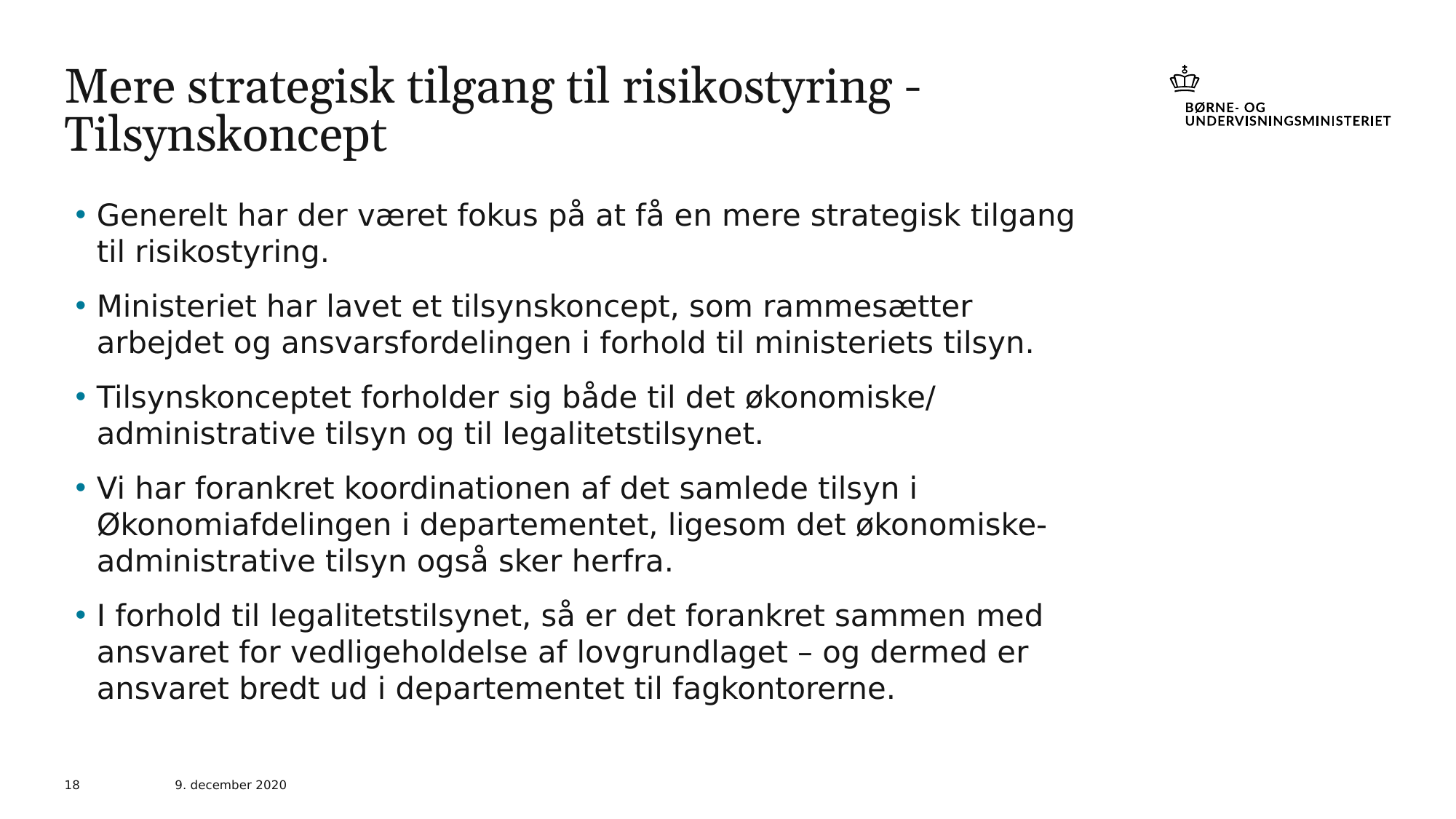

# Mere strategisk tilgang til risikostyring - Tilsynskoncept
Generelt har der været fokus på at få en mere strategisk tilgang til risikostyring.
Ministeriet har lavet et tilsynskoncept, som rammesætter arbejdet og ansvarsfordelingen i forhold til ministeriets tilsyn.
Tilsynskonceptet forholder sig både til det økonomiske/ administrative tilsyn og til legalitetstilsynet.
Vi har forankret koordinationen af det samlede tilsyn i Økonomiafdelingen i departementet, ligesom det økonomiske-administrative tilsyn også sker herfra.
I forhold til legalitetstilsynet, så er det forankret sammen med ansvaret for vedligeholdelse af lovgrundlaget – og dermed er ansvaret bredt ud i departementet til fagkontorerne.

18
9. december 2020